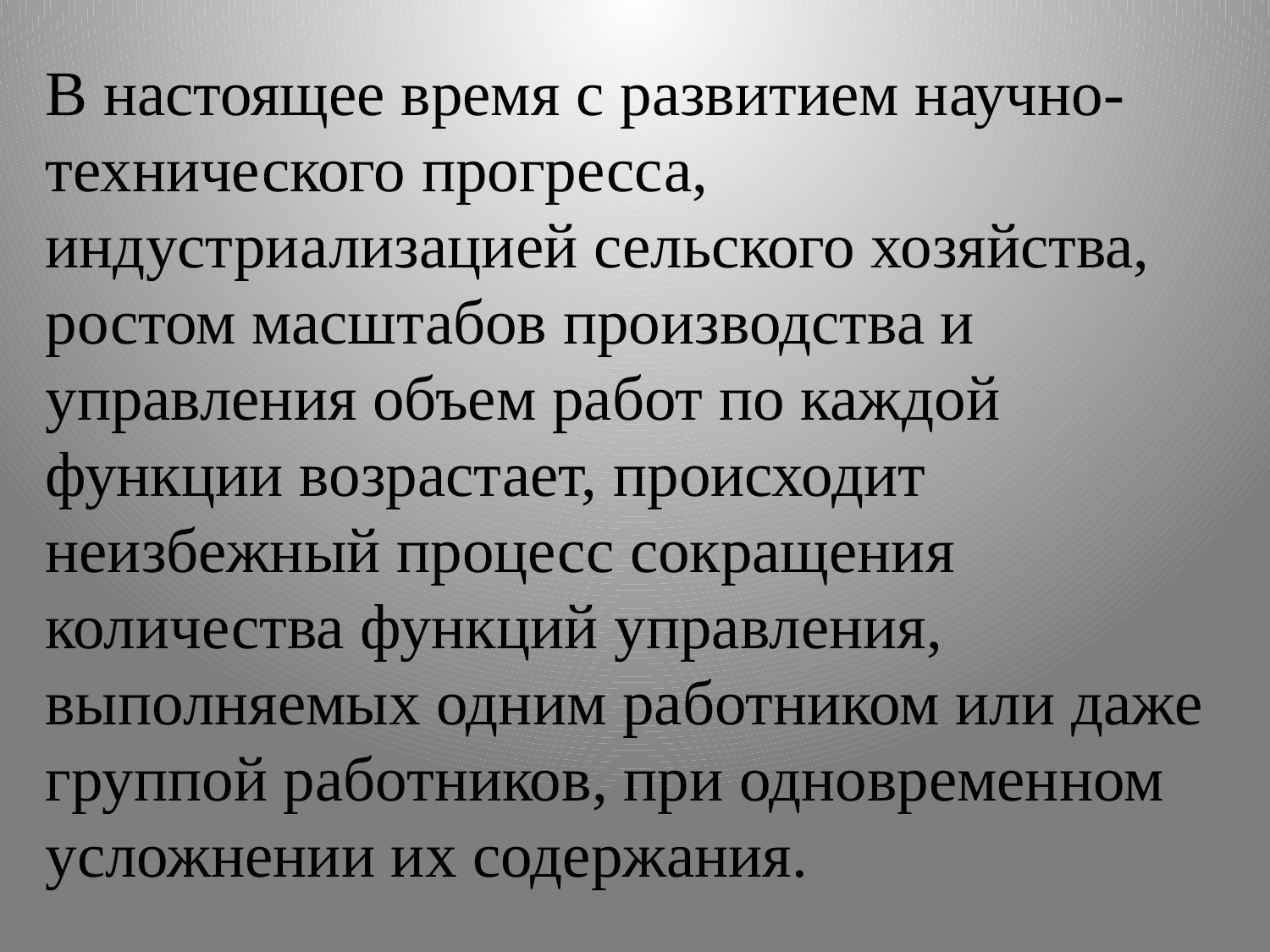

В настоящее время с развитием научно-технического прогресса, индустриализацией сельского хозяйства, ростом масштабов производства и управления объем работ по каждой функции возрастает, происходит неизбежный процесс сокращения количества функций управления, выполняемых одним работником или даже группой работников, при одновременном усложнении их содержания.